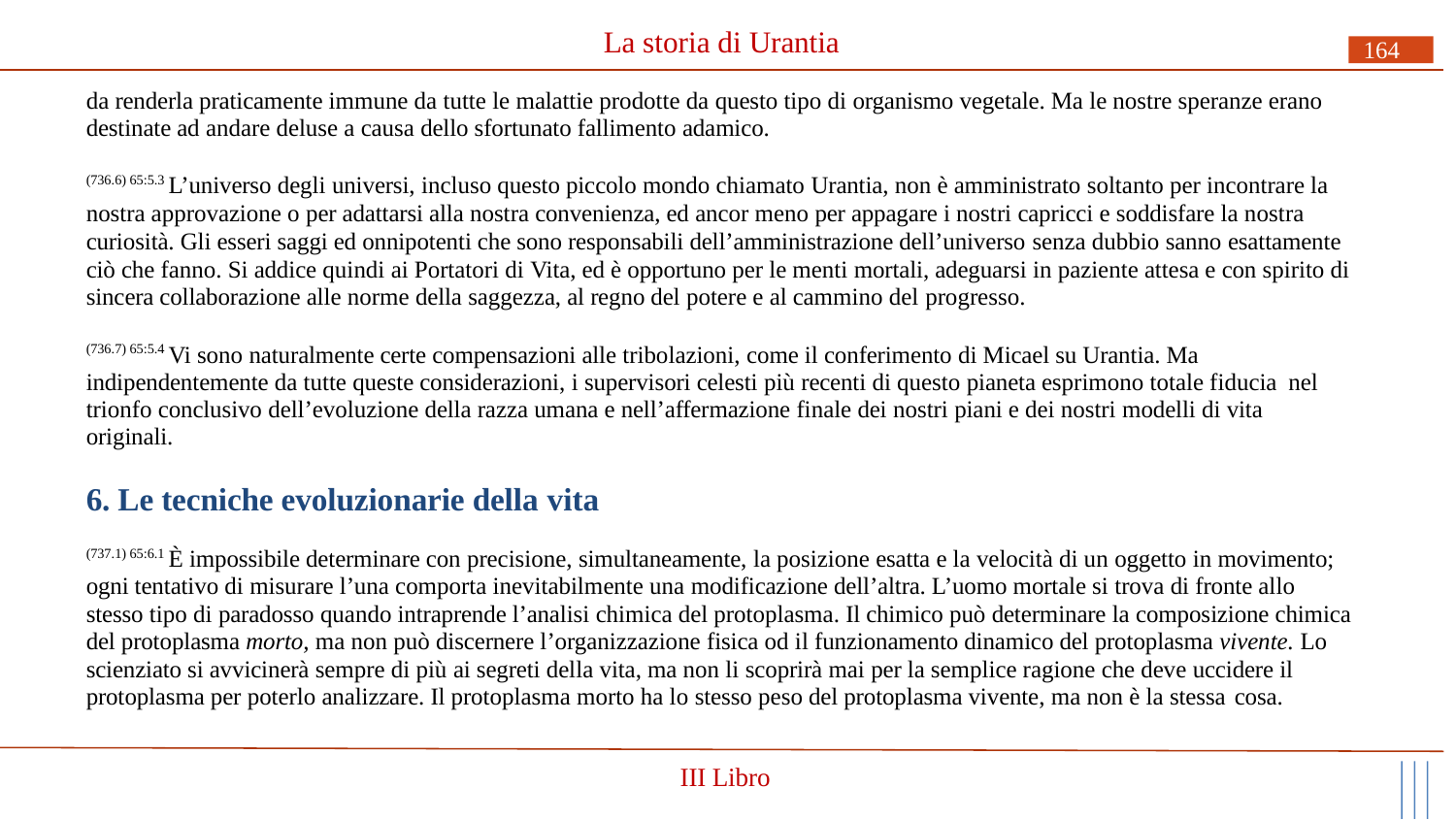

# La storia di Urantia
164

da renderla praticamente immune da tutte le malattie prodotte da questo tipo di organismo vegetale. Ma le nostre speranze erano  destinate ad andare deluse a causa dello sfortunato fallimento adamico.

(736.6) 65:5.3 L’universo degli universi, incluso questo piccolo mondo chiamato Urantia, non è amministrato soltanto per incontrare la  nostra approvazione o per adattarsi alla nostra convenienza, ed ancor meno per appagare i nostri capricci e soddisfare la nostra  curiosità. Gli esseri saggi ed onnipotenti che sono responsabili dell’amministrazione dell’universo senza dubbio sanno esattamente
ciò che fanno. Si addice quindi ai Portatori di Vita, ed è opportuno per le menti mortali, adeguarsi in paziente attesa e con spirito di  sincera collaborazione alle norme della saggezza, al regno del potere e al cammino del progresso.

(736.7) 65:5.4 Vi sono naturalmente certe compensazioni alle tribolazioni, come il conferimento di Micael su Urantia. Ma  indipendentemente da tutte queste considerazioni, i supervisori celesti più recenti di questo pianeta esprimono totale fiducia nel
trionfo conclusivo dell’evoluzione della razza umana e nell’affermazione finale dei nostri piani e dei nostri modelli di vita originali.

6. Le tecniche evoluzionarie della vita
(737.1) 65:6.1 È impossibile determinare con precisione, simultaneamente, la posizione esatta e la velocità di un oggetto in movimento;  ogni tentativo di misurare l’una comporta inevitabilmente una modificazione dell’altra. L’uomo mortale si trova di fronte allo  stesso tipo di paradosso quando intraprende l’analisi chimica del protoplasma. Il chimico può determinare la composizione chimica  del protoplasma morto, ma non può discernere l’organizzazione fisica od il funzionamento dinamico del protoplasma vivente. Lo  scienziato si avvicinerà sempre di più ai segreti della vita, ma non li scoprirà mai per la semplice ragione che deve uccidere il  protoplasma per poterlo analizzare. Il protoplasma morto ha lo stesso peso del protoplasma vivente, ma non è la stessa cosa.

III Libro